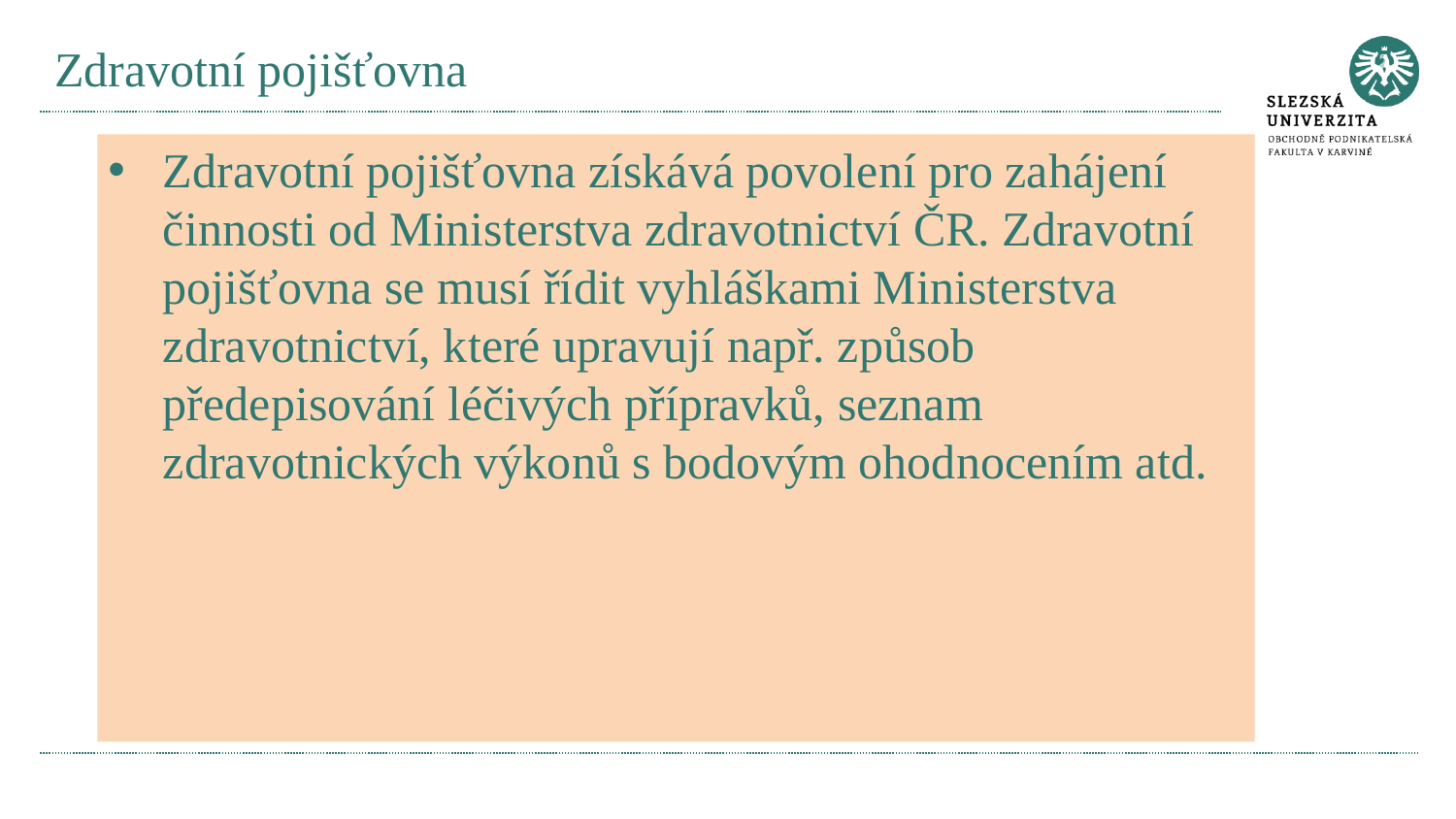

# Zdravotní pojišťovna
Zdravotní pojišťovna získává povolení pro zahájení činnosti od Ministerstva zdravotnictví ČR. Zdravotní pojišťovna se musí řídit vyhláškami Ministerstva zdravotnictví, které upravují např. způsob předepisování léčivých přípravků, seznam zdravotnických výkonů s bodovým ohodnocením atd.